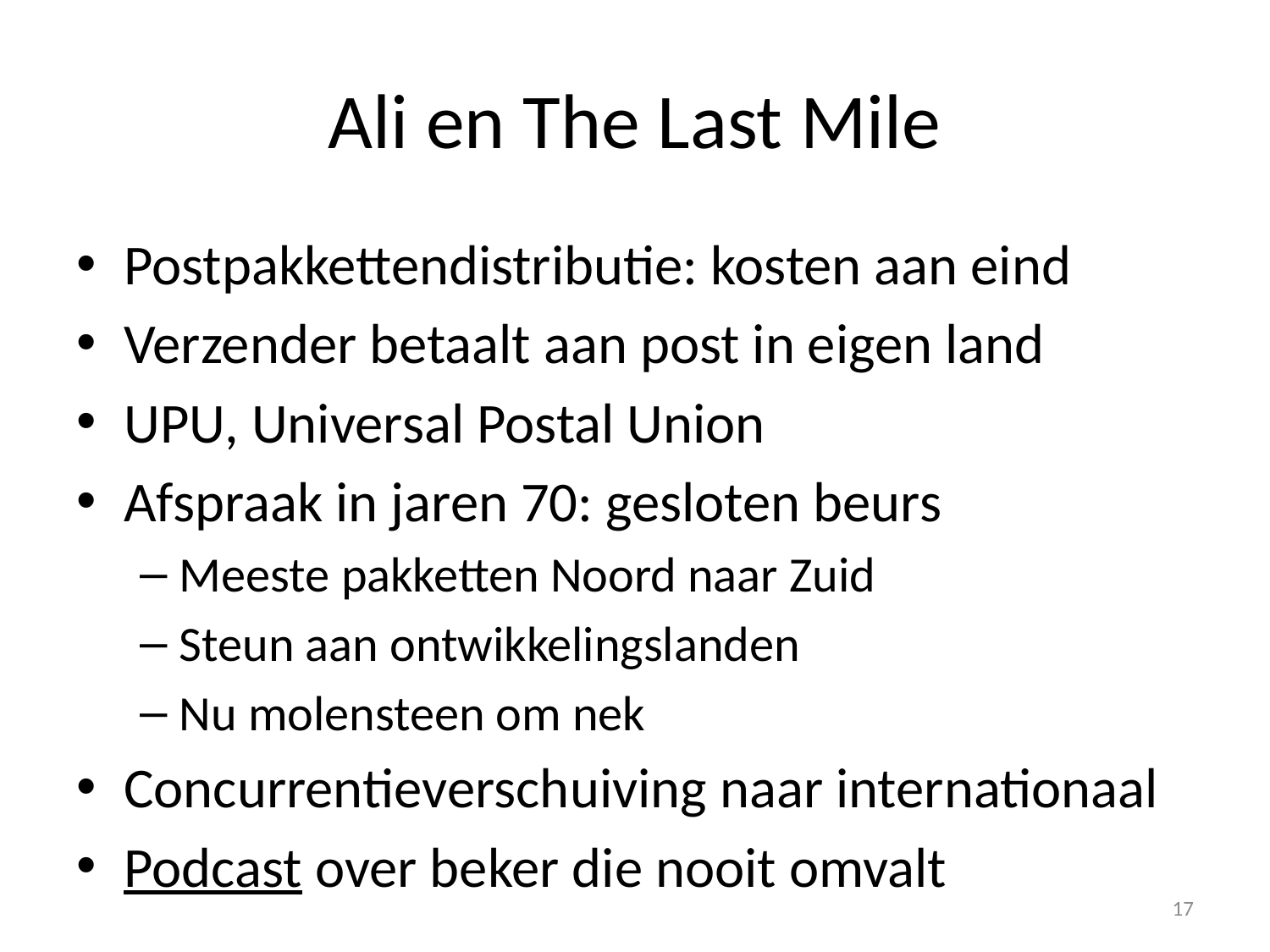

# Ali en The Last Mile
Postpakkettendistributie: kosten aan eind
Verzender betaalt aan post in eigen land
UPU, Universal Postal Union
Afspraak in jaren 70: gesloten beurs
Meeste pakketten Noord naar Zuid
Steun aan ontwikkelingslanden
Nu molensteen om nek
Concurrentieverschuiving naar internationaal
Podcast over beker die nooit omvalt
17